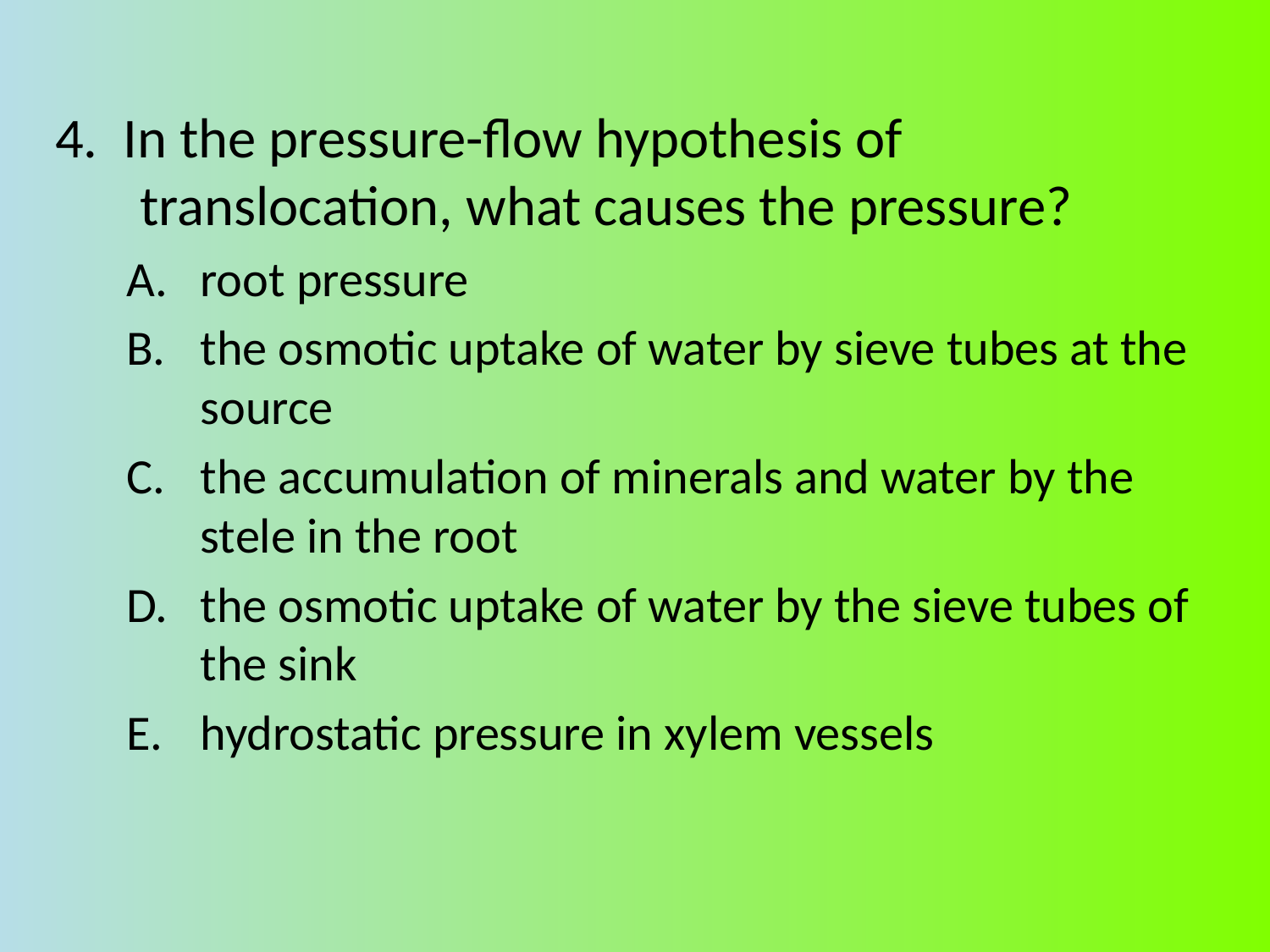

4.  In the pressure-flow hypothesis of translocation, what causes the pressure?
root pressure
the osmotic uptake of water by sieve tubes at the source
the accumulation of minerals and water by the stele in the root
the osmotic uptake of water by the sieve tubes of the sink
hydrostatic pressure in xylem vessels